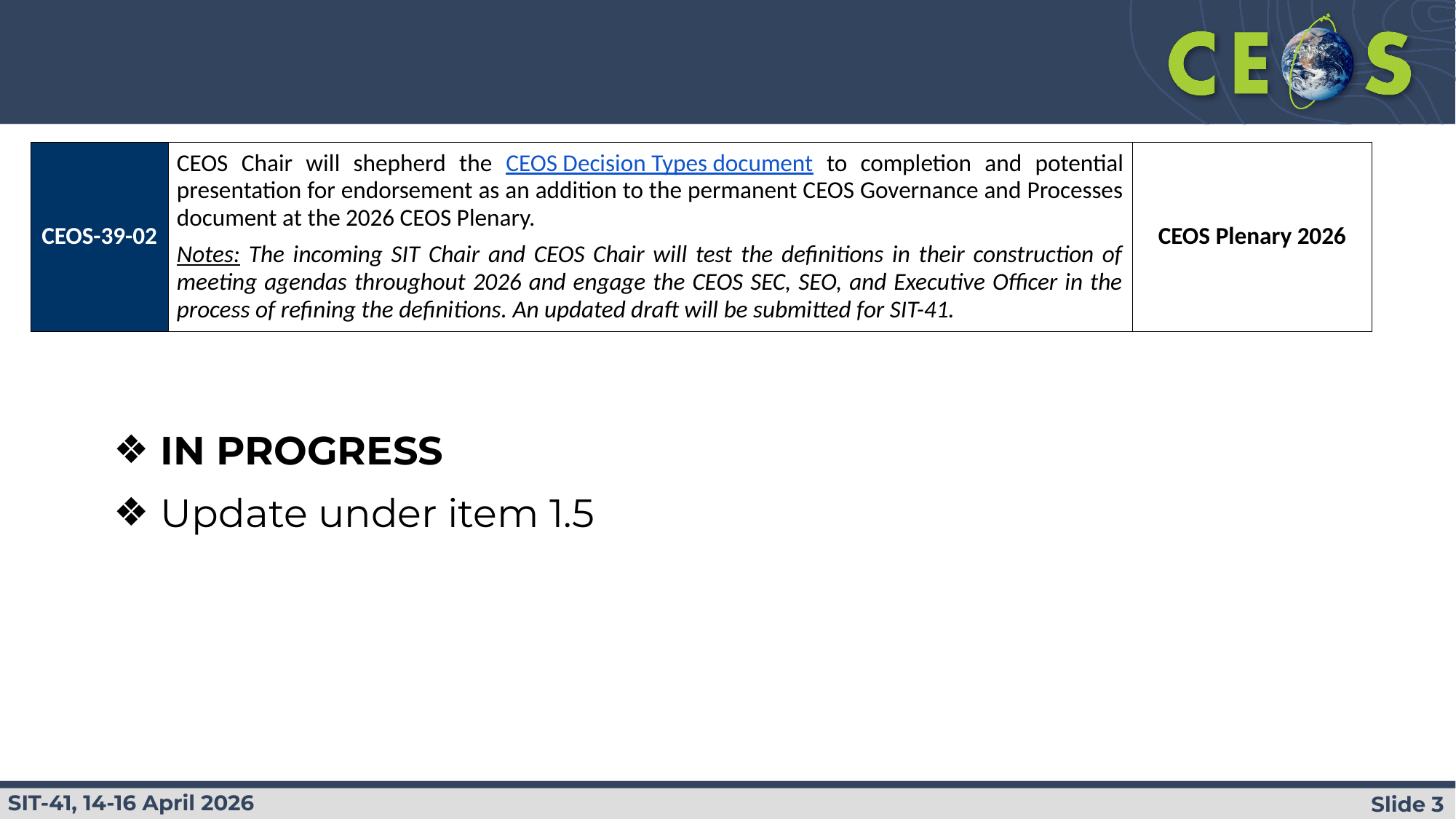

#
| CEOS-39-02 | CEOS Chair will shepherd the CEOS Decision Types document to completion and potential presentation for endorsement as an addition to the permanent CEOS Governance and Processes document at the 2026 CEOS Plenary. Notes: The incoming SIT Chair and CEOS Chair will test the definitions in their construction of meeting agendas throughout 2026 and engage the CEOS SEC, SEO, and Executive Officer in the process of refining the definitions. An updated draft will be submitted for SIT-41. | CEOS Plenary 2026 |
| --- | --- | --- |
IN PROGRESS
Update under item 1.5